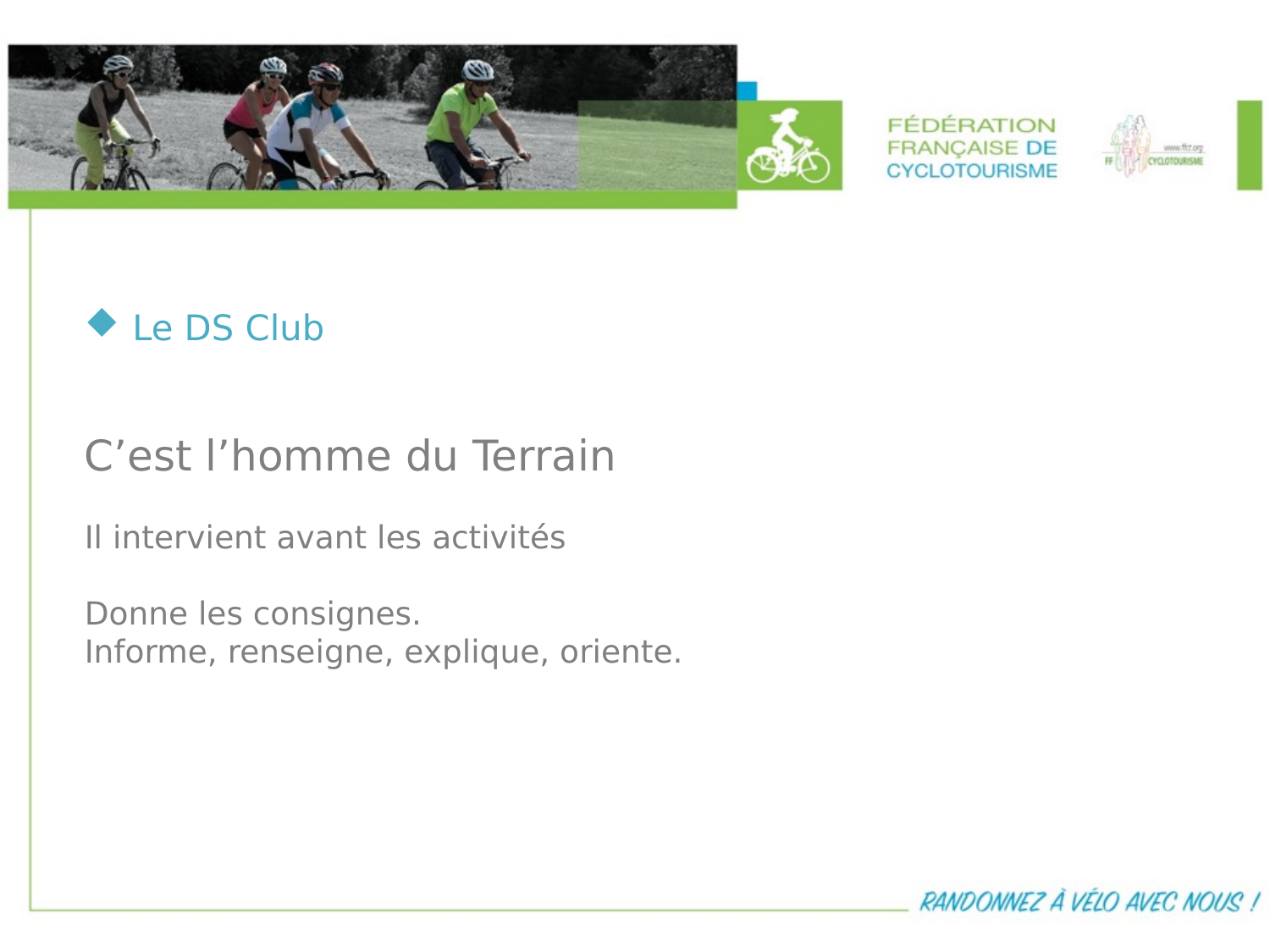

Le DS Club

C’est l’homme du Terrain

Il intervient avant les activités

Donne les consignes.
Informe, renseigne, explique, oriente.